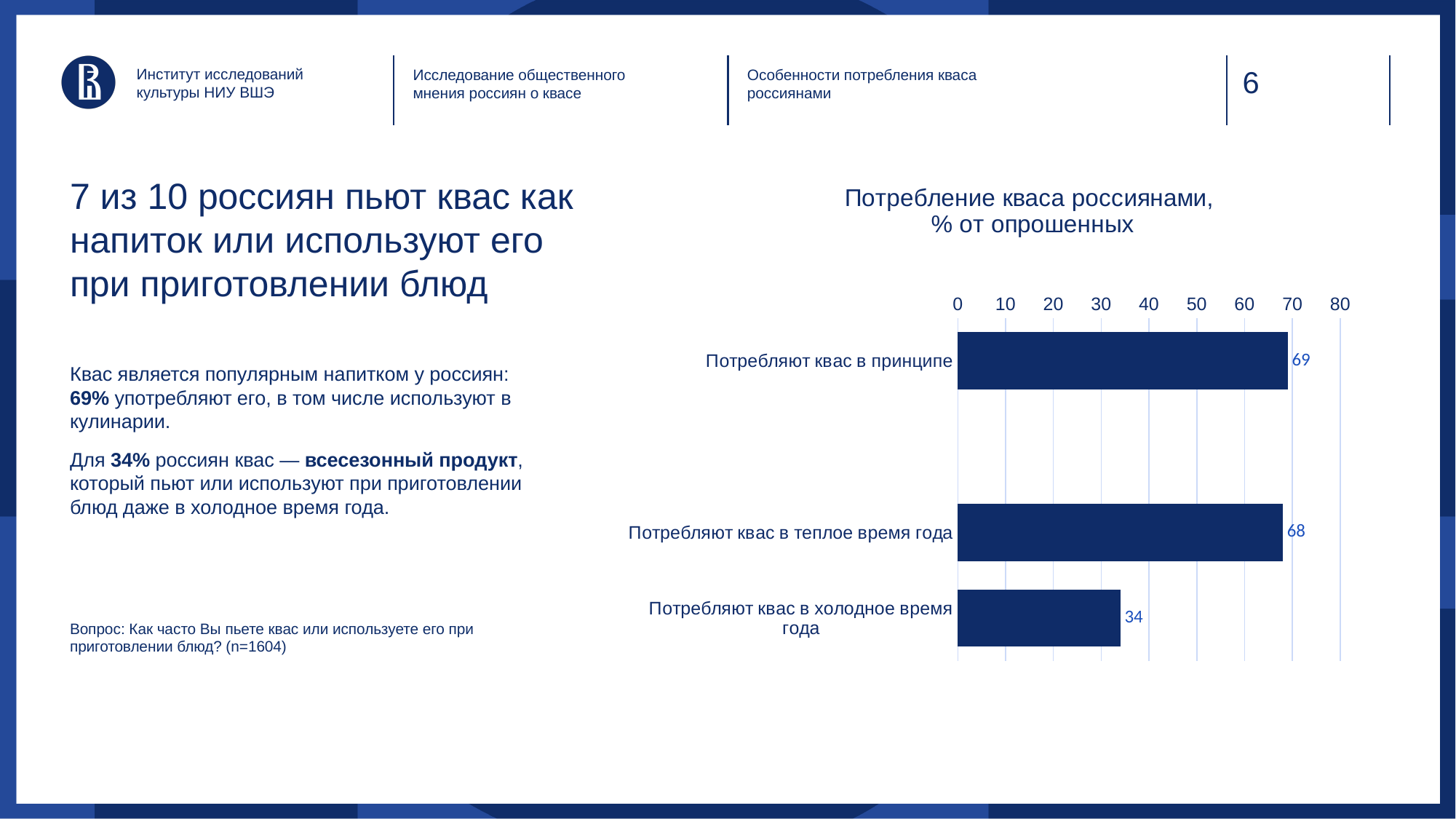

Институт исследований культуры НИУ ВШЭ
Исследование общественного мнения россиян о квасе
Особенности потребления кваса россиянами
# 7 из 10 россиян пьют квас как напиток или используют его при приготовлении блюд

### Chart: Потребление кваса россиянами,
% от опрошенных

| Category | Series 1 |
|---|---|
| Потребляют квас в принципе | 69.0 |
|  | None |
| Потребляют квас в теплое время года | 68.0 |
| Потребляют квас в холодное время года | 34.0 |
Квас является популярным напитком у россиян: 69% употребляют его, в том числе используют в кулинарии.
Для 34% россиян квас — всесезонный продукт, который пьют или используют при приготовлении блюд даже в холодное время года.
Вопрос: Как часто Вы пьете квас или используете его при приготовлении блюд? (n=1604)